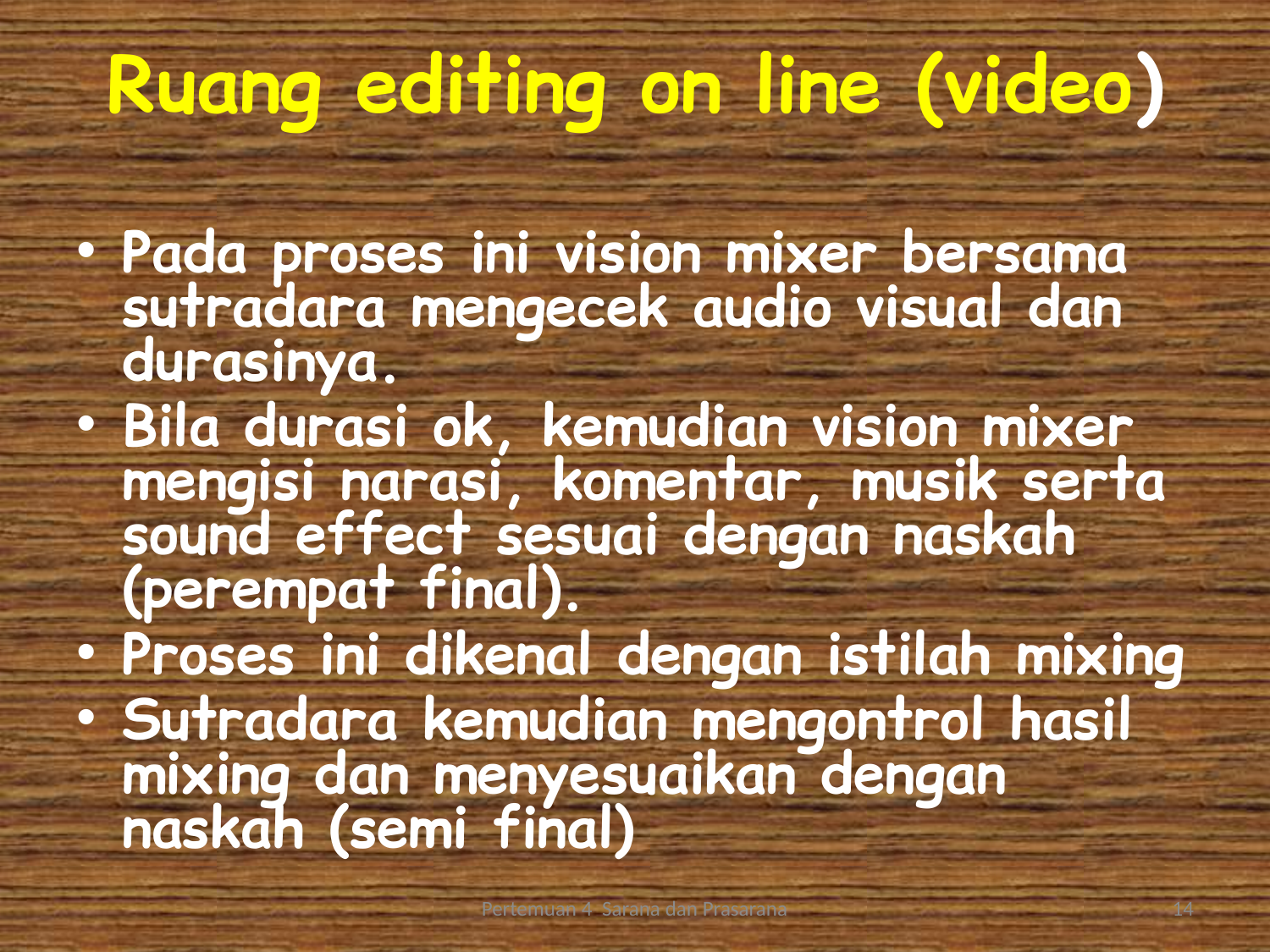

# Ruang editing on line (video)
Pada proses ini vision mixer bersama sutradara mengecek audio visual dan durasinya.
Bila durasi ok, kemudian vision mixer mengisi narasi, komentar, musik serta sound effect sesuai dengan naskah (perempat final).
Proses ini dikenal dengan istilah mixing
Sutradara kemudian mengontrol hasil mixing dan menyesuaikan dengan naskah (semi final)
Pertemuan 4  Sarana dan Prasarana
14